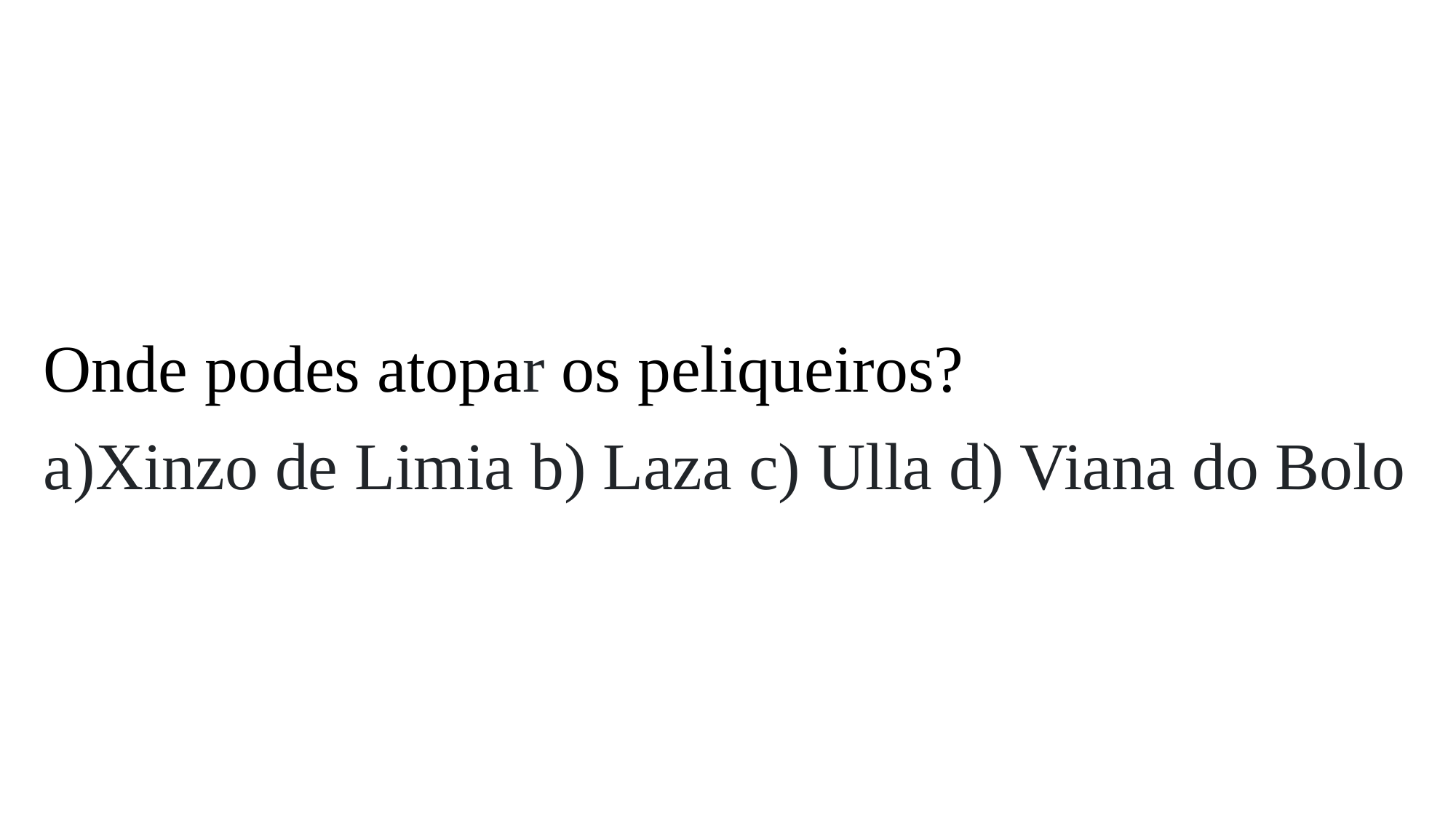

Onde podes atopar os peliqueiros?
Xinzo de Limia b) Laza c) Ulla d) Viana do Bolo